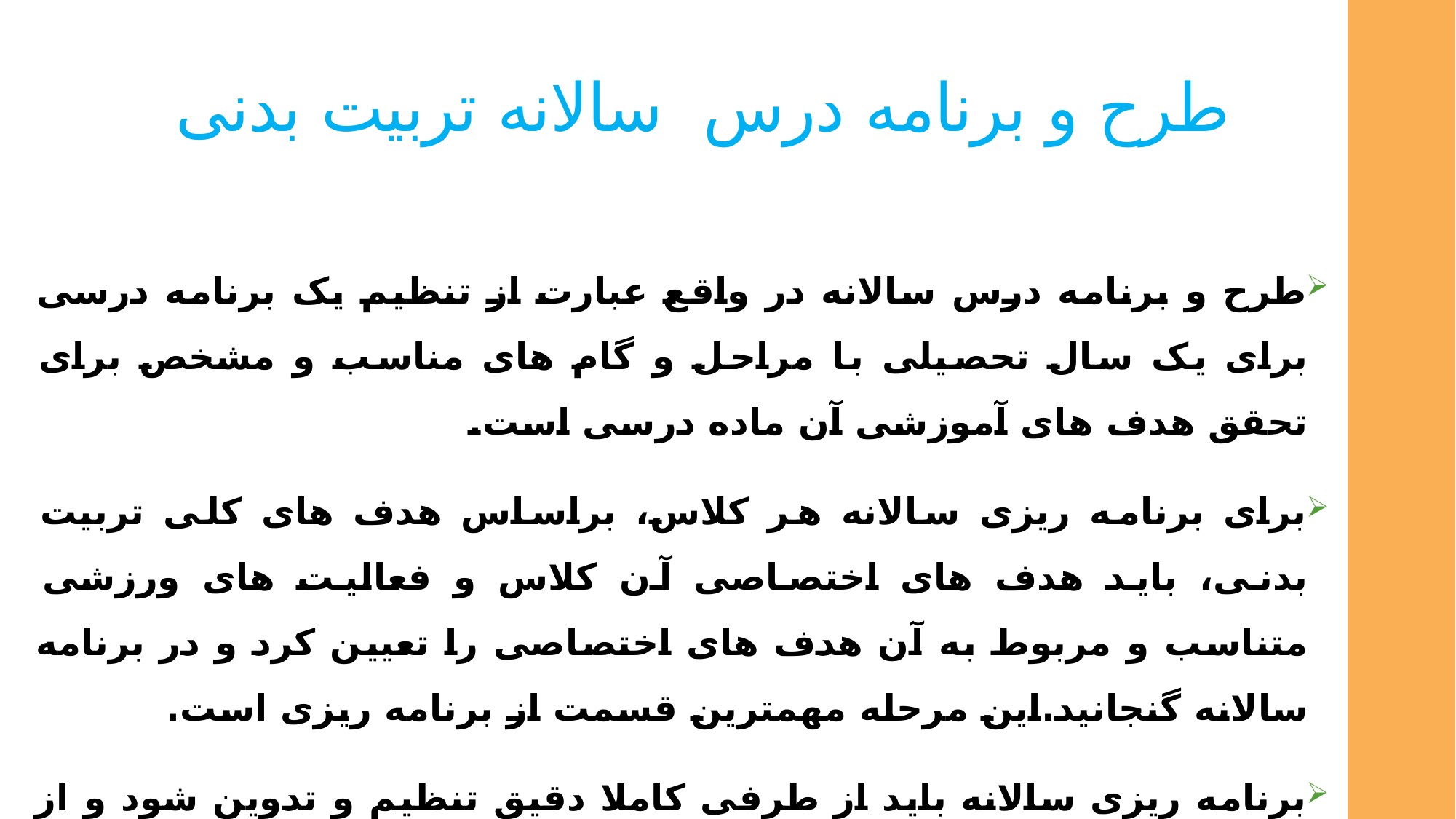

# طرح و برنامه درس  سالانه تربیت بدنی
طرح و برنامه درس سالانه در واقع عبارت از تنظیم یک برنامه درسی برای یک سال تحصیلی با مراحل و گام های مناسب و مشخص برای تحقق هدف های آموزشی آن ماده درسی است.
برای برنامه ریزی سالانه هر کلاس، براساس هدف های کلی تربیت بدنی، باید هدف های اختصاصی آن کلاس و فعالیت های ورزشی متناسب و مربوط به آن هدف های اختصاصی را تعیین کرد و در برنامه سالانه گنجانید.این مرحله مهمترین قسمت از برنامه ریزی است.
برنامه ریزی سالانه باید از طرفی کاملا دقیق تنظیم و تدوین شود و از طرف دیگر باید با توجه به تغییر نیاز و توانایی های دانش آموزان که رخ می دهد، قابل تعدیل باشد.